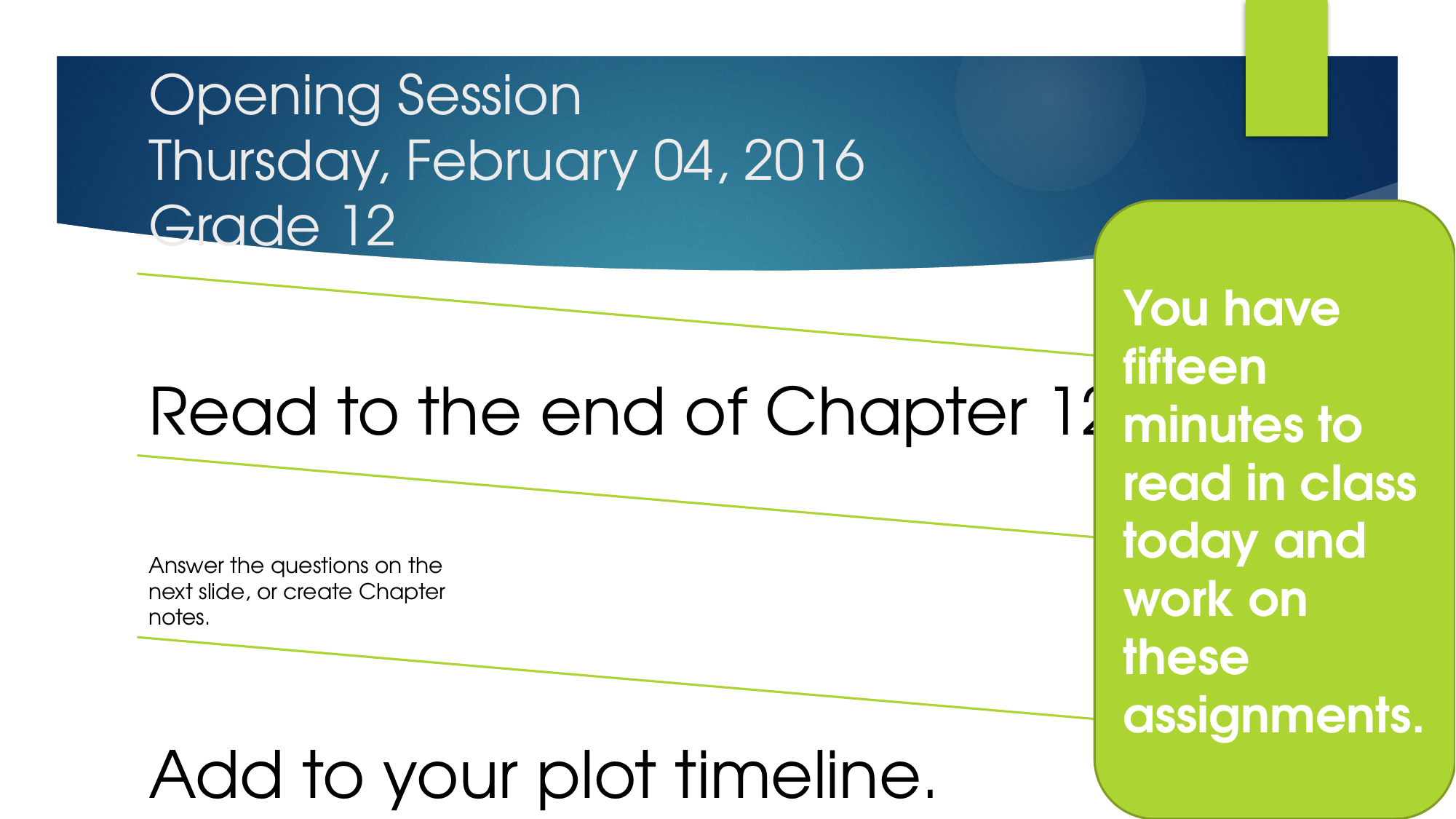

# Opening Session Thursday, February 04, 2016 Grade 12
You have fifteen minutes to read in class today and work on these assignments.
Read to the end of Chapter 12.
Add to your plot timeline.